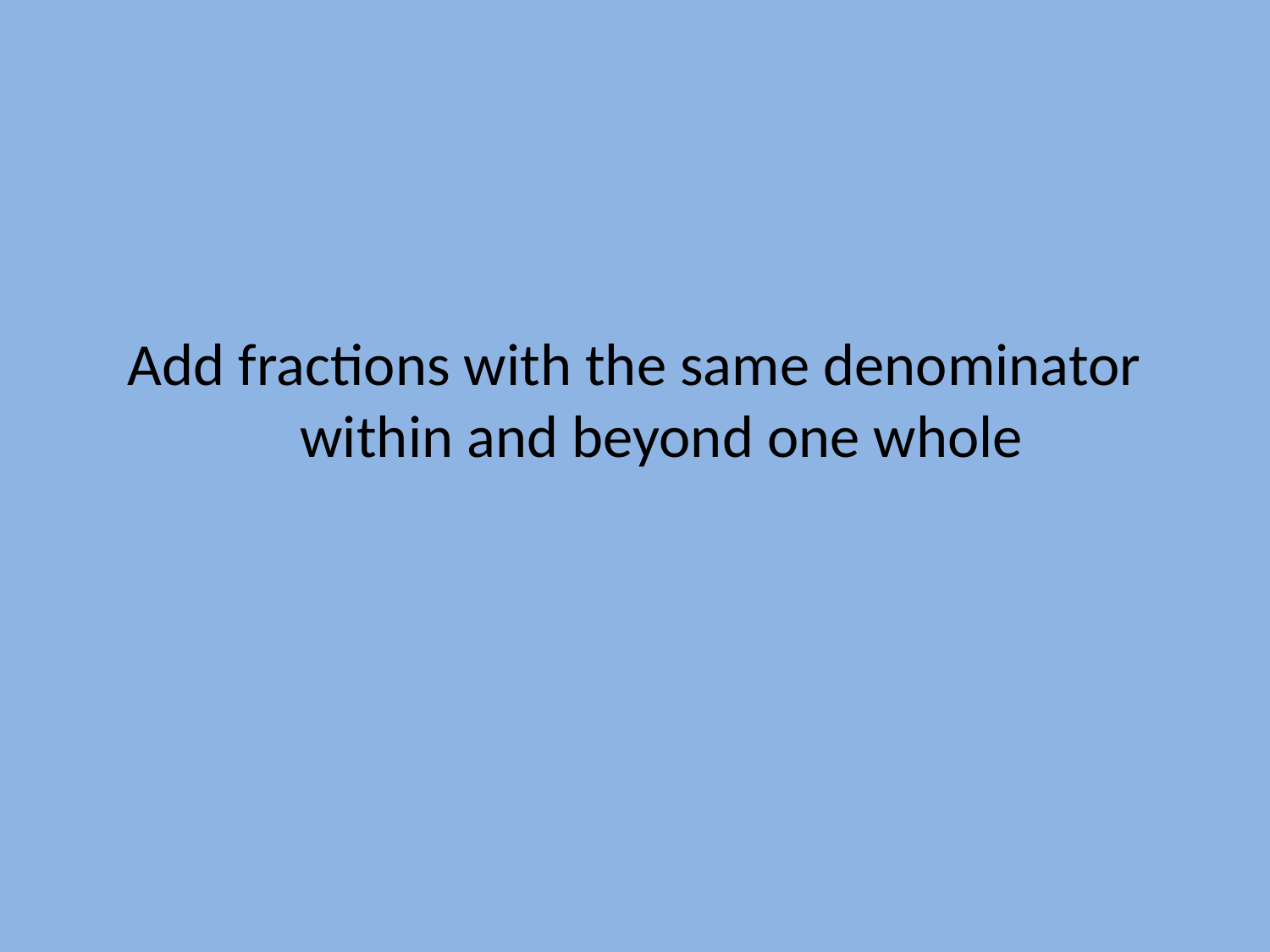

# Add fractions with the same denominator within and beyond one whole